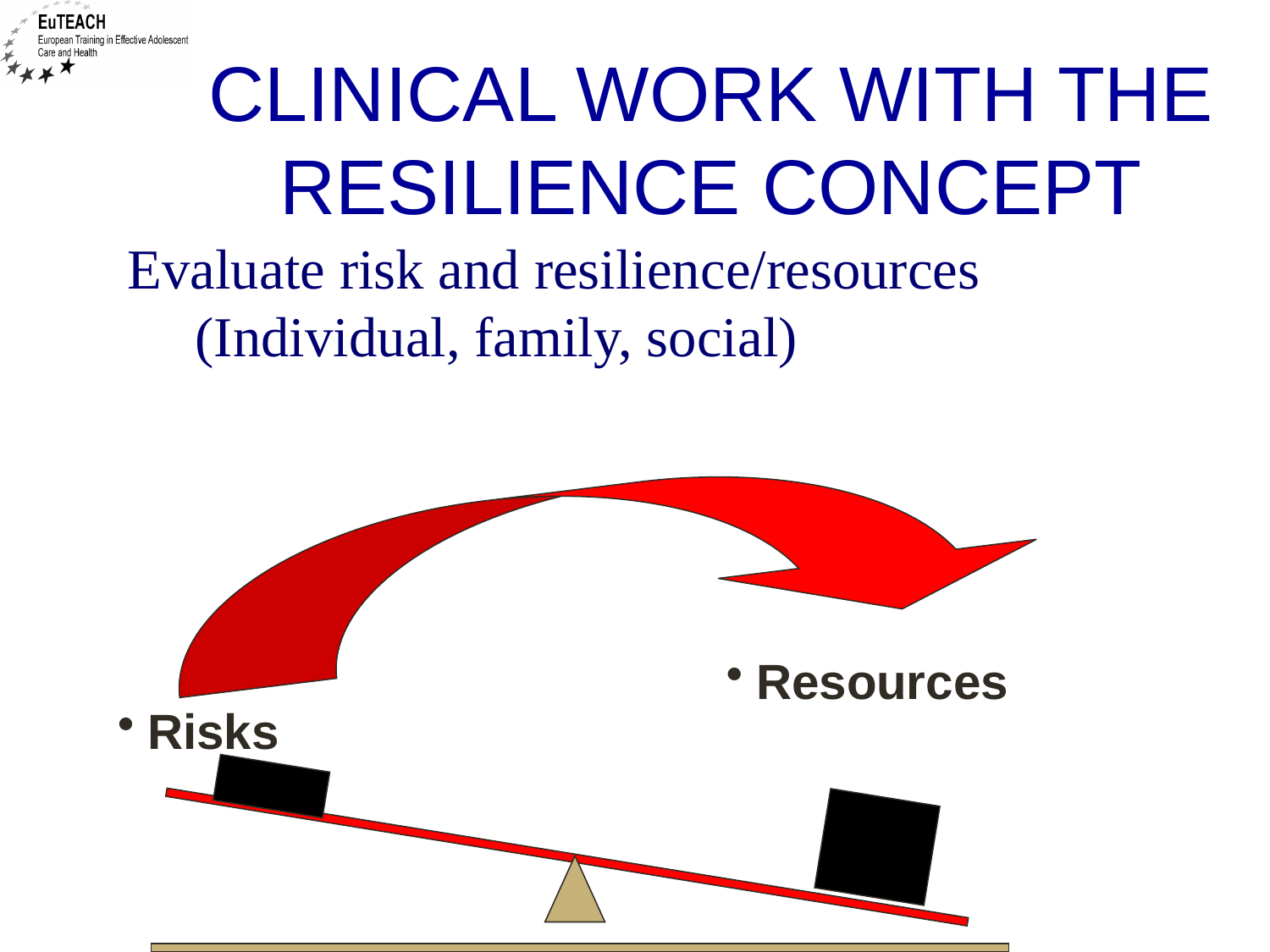

# Clinical work with the resilience concept
Evaluate risk and resilience/resources (Individual, family, social)

Resources
Risks